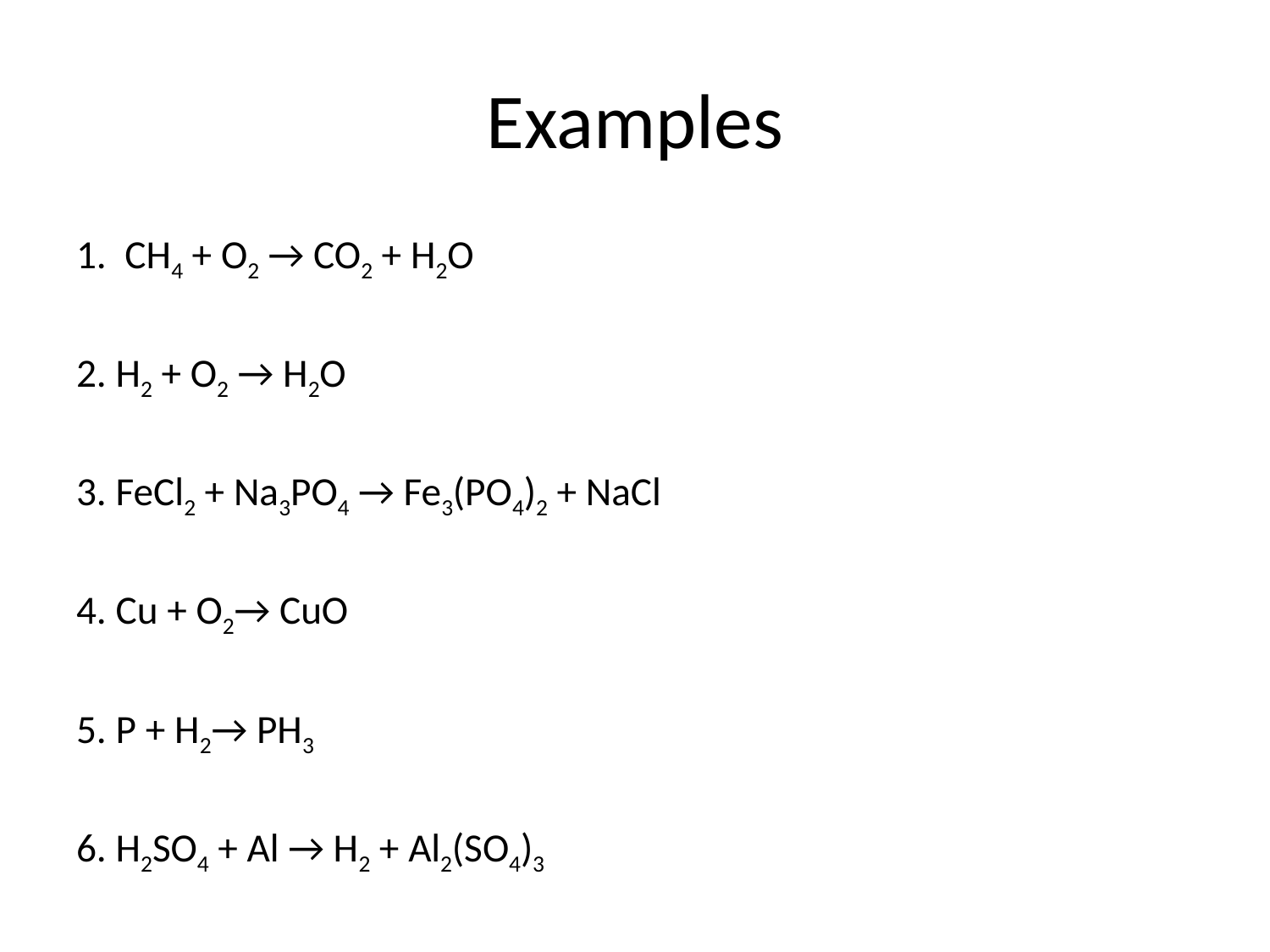

# Examples
1.  CH4 + O2 → CO2 + H2O

2. H2 + O2 → H2O

3. FeCl2 + Na3PO4 → Fe3(PO4)2 + NaCl

4. Cu + O2→ CuO

5. P + H2→ PH3

6. H2SO4 + Al → H2 + Al2(SO4)3